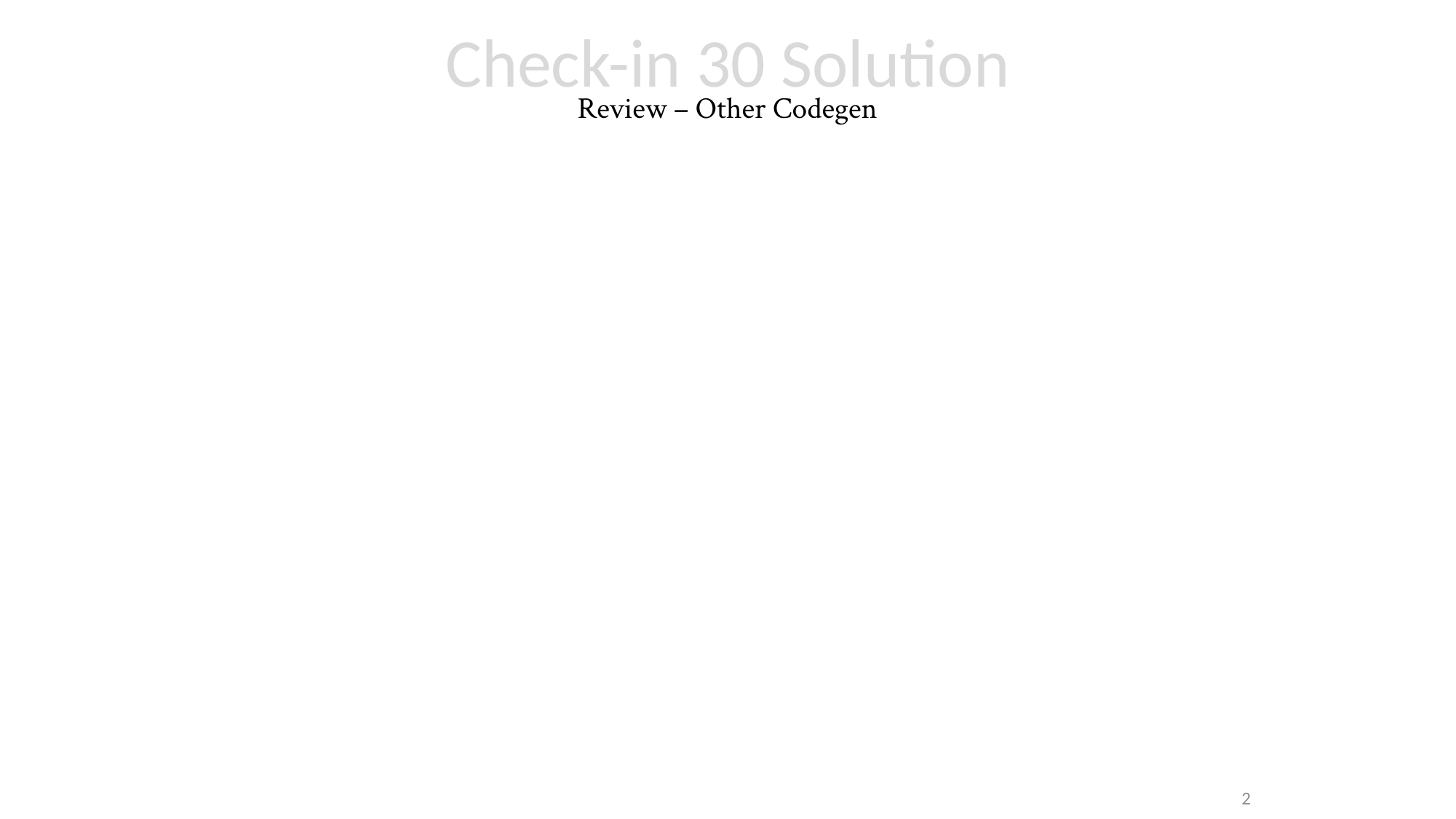

# Check-in 30 Solution Review – Other Codegen
2